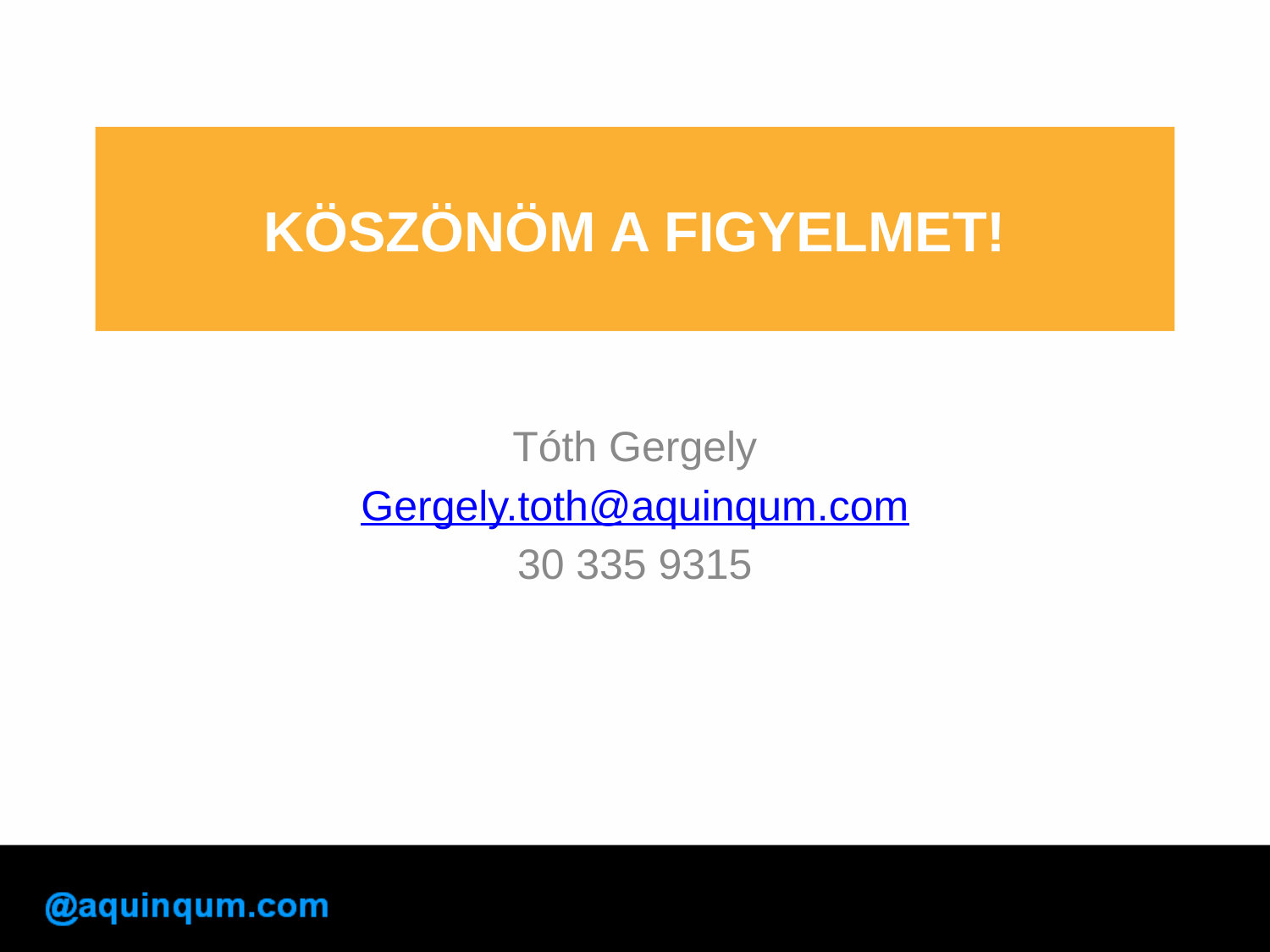

# KÖSZÖNÖM A FIGYELMET!
Tóth Gergely
Gergely.toth@aquinqum.com
30 335 9315